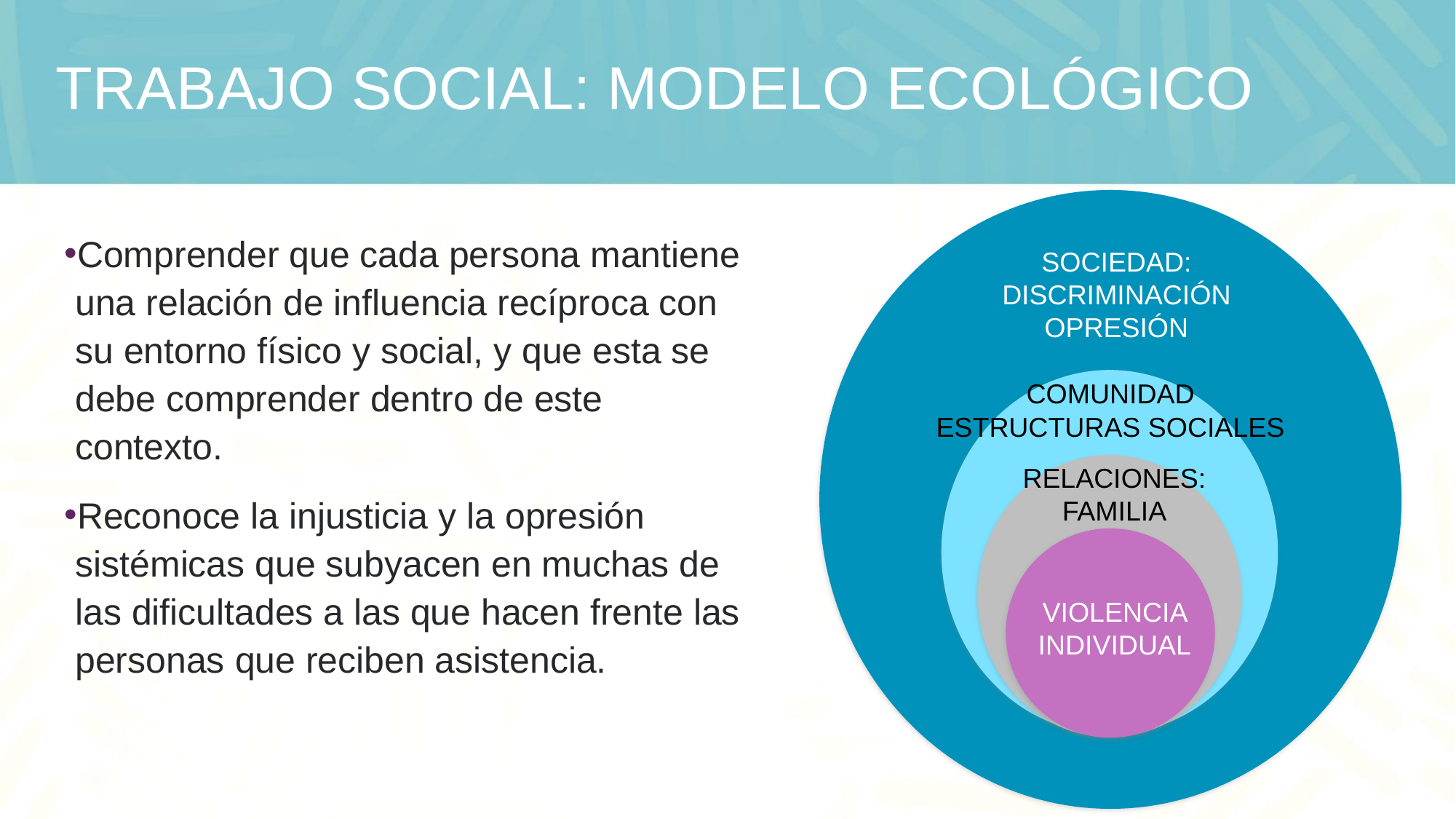

# TRABAJO SOCIAL: MODELO ECOLÓGICO

Comprender que cada persona mantiene una relación de influencia recíproca con su entorno físico y social, y que esta se debe comprender dentro de este contexto.
Reconoce la injusticia y la opresión sistémicas que subyacen en muchas de las dificultades a las que hacen frente las personas que reciben asistencia.
SOCIEDAD: DISCRIMINACIÓN
OPRESIÓN

COMUNIDAD
ESTRUCTURAS SOCIALES
RELACIONES: FAMILIA

VIOLENCIA INDIVIDUAL